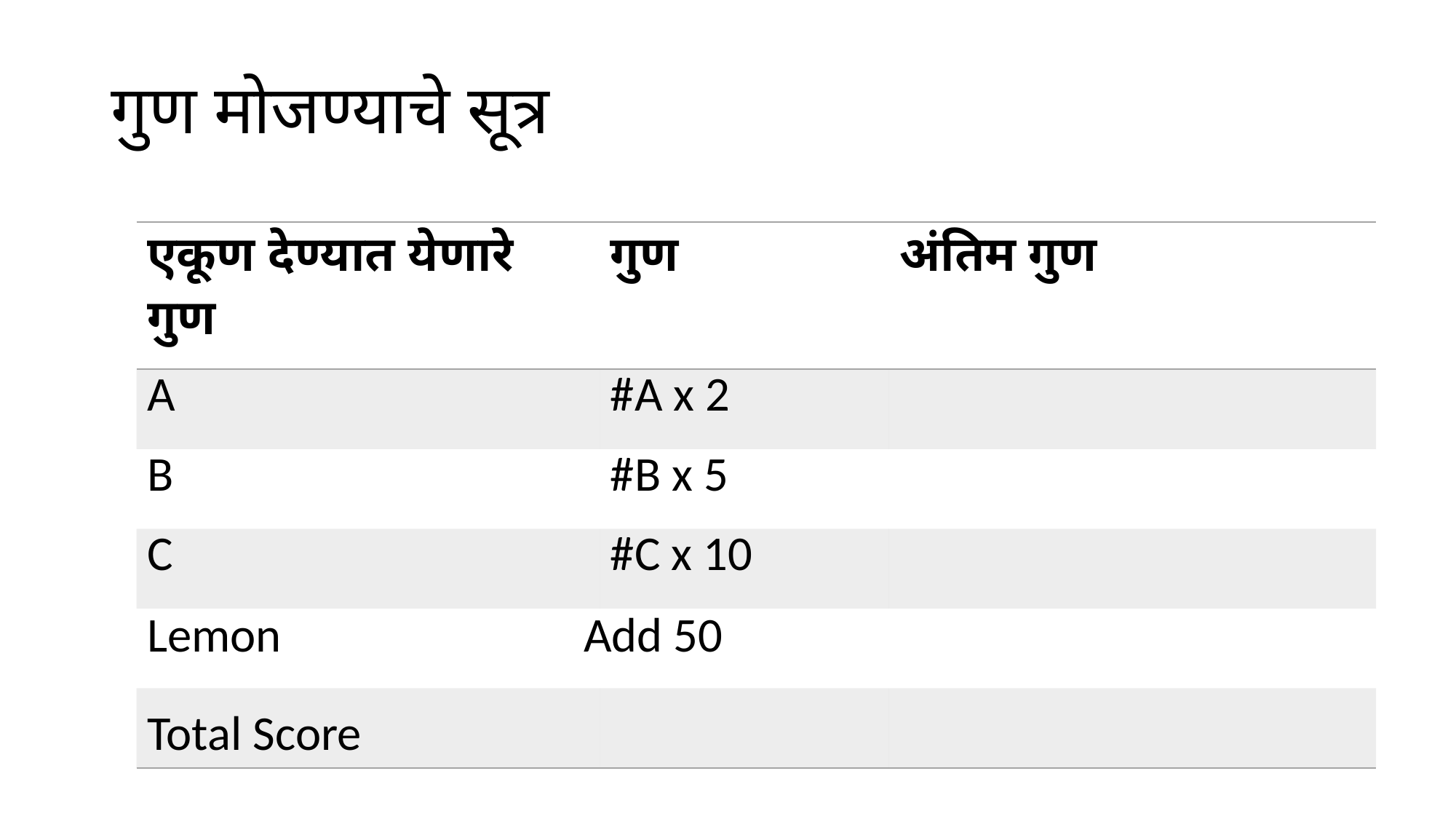

गुण मोजण्याचे सूत्र
| एकूण देण्यात येणारे गुण | गुण | अंतिम गुण |
| --- | --- | --- |
| A | #A x 2 |  |
| B | #B x 5 |  |
| C | #C x 10 |  |
|  |  |  |
|  |  |  |
Lemon		   	Add 50
Total Score